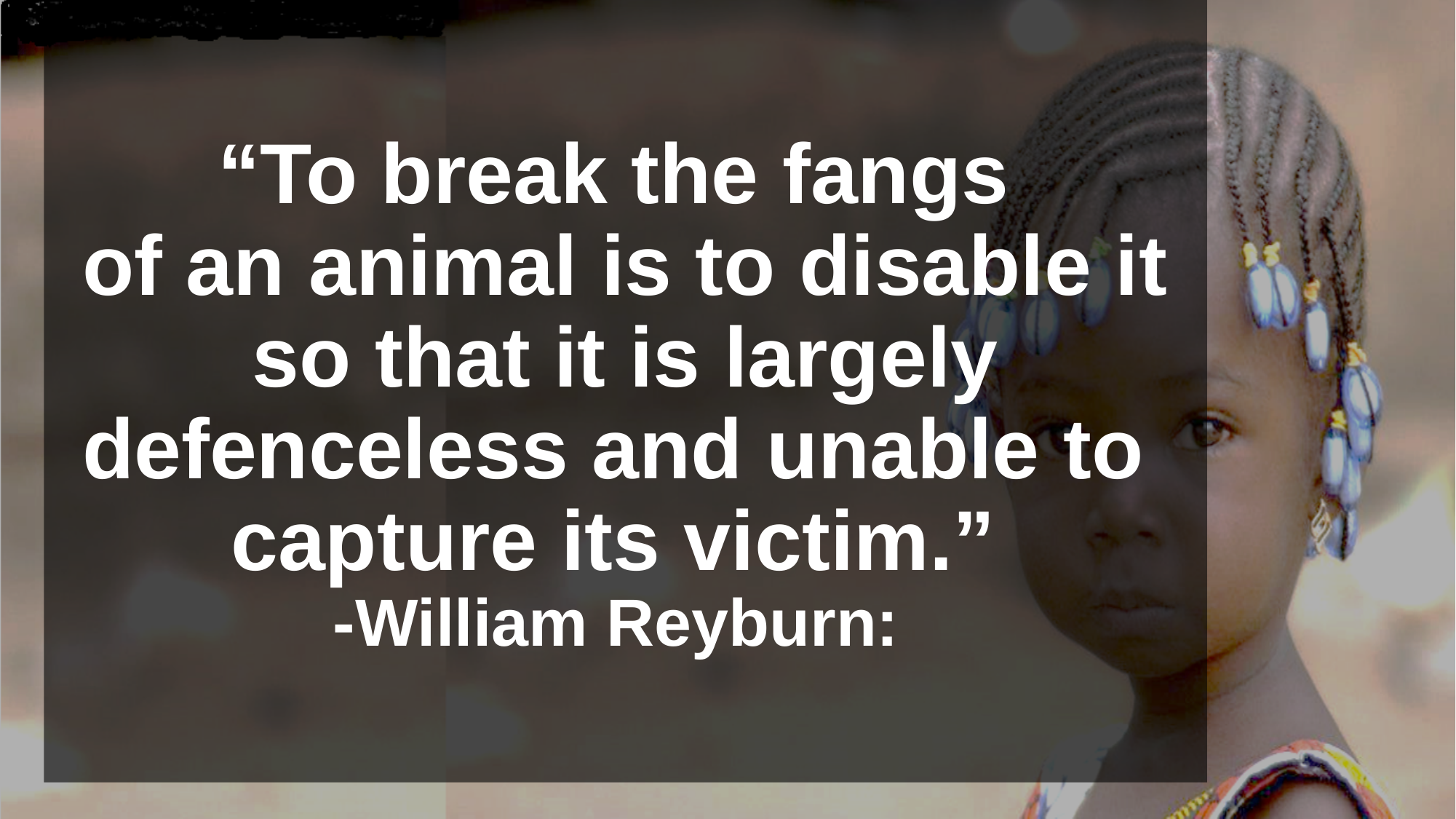

# “To break the fangs of an animal is to disable it so that it is largely defenceless and unable to capture its victim.” -William Reyburn: